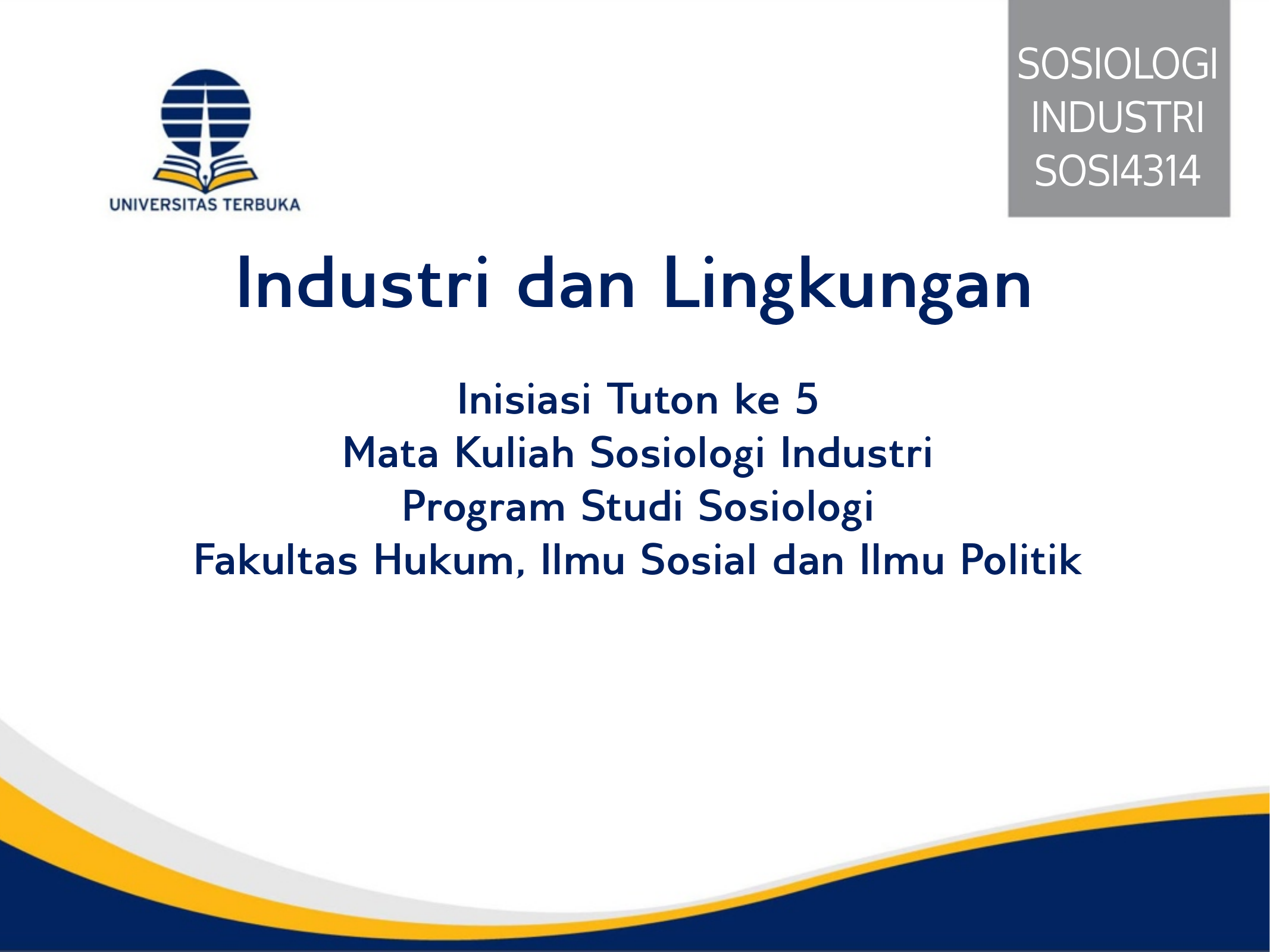

SOSIOLOGI
INDUSTRI
SOSI4314
# Industri dan Lingkungan
Inisiasi Tuton ke 5
Mata Kuliah Sosiologi Industri
Program Studi Sosiologi
Fakultas Hukum, Ilmu Sosial dan Ilmu Politik